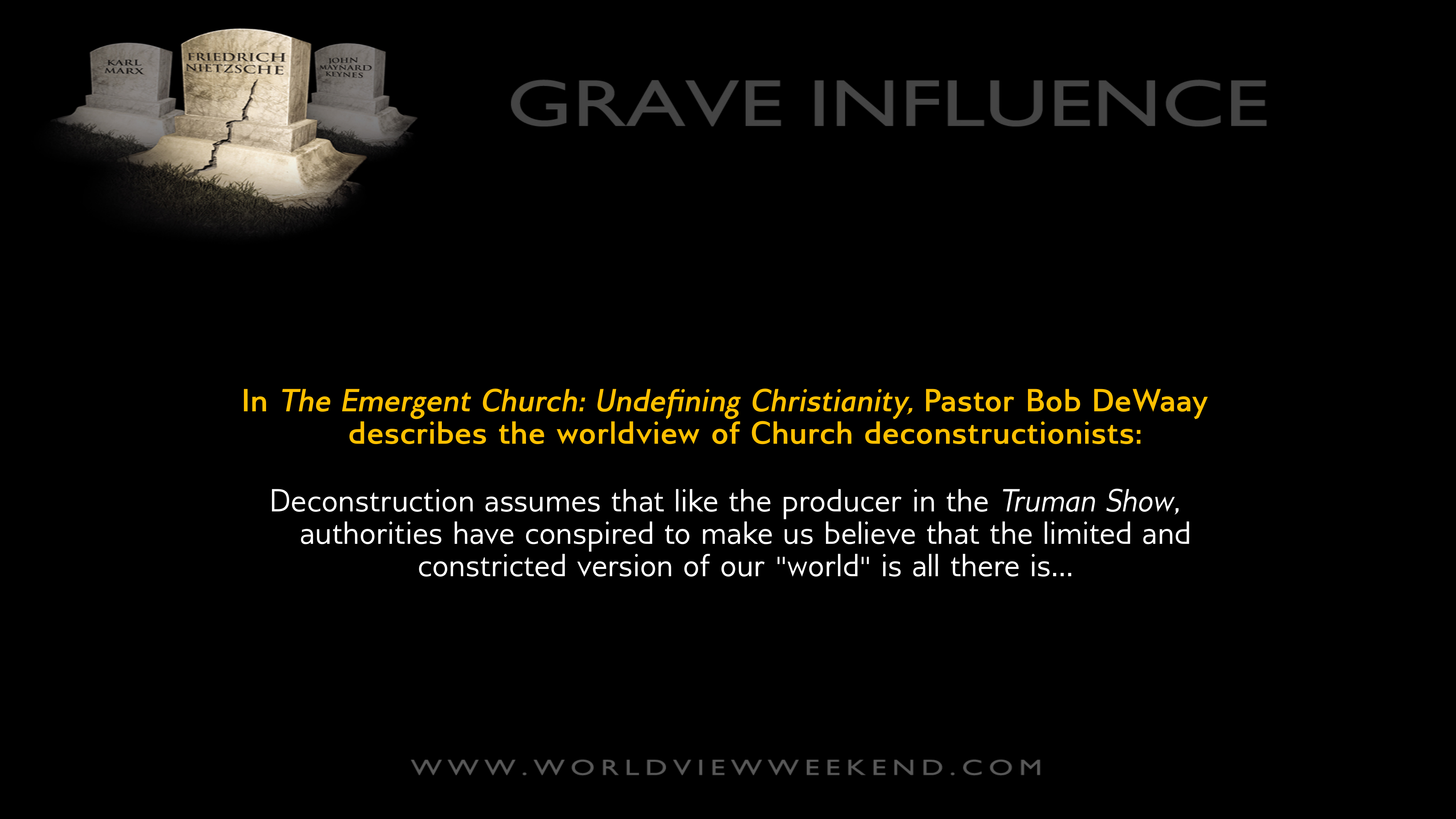

In The Emergent Church: Undefining Christianity, Pastor Bob DeWaay describes the worldview of Church deconstructionists:
Deconstruction assumes that like the producer in the Truman Show, authorities have conspired to make us believe that the limited and constricted version of our "world" is all there is…